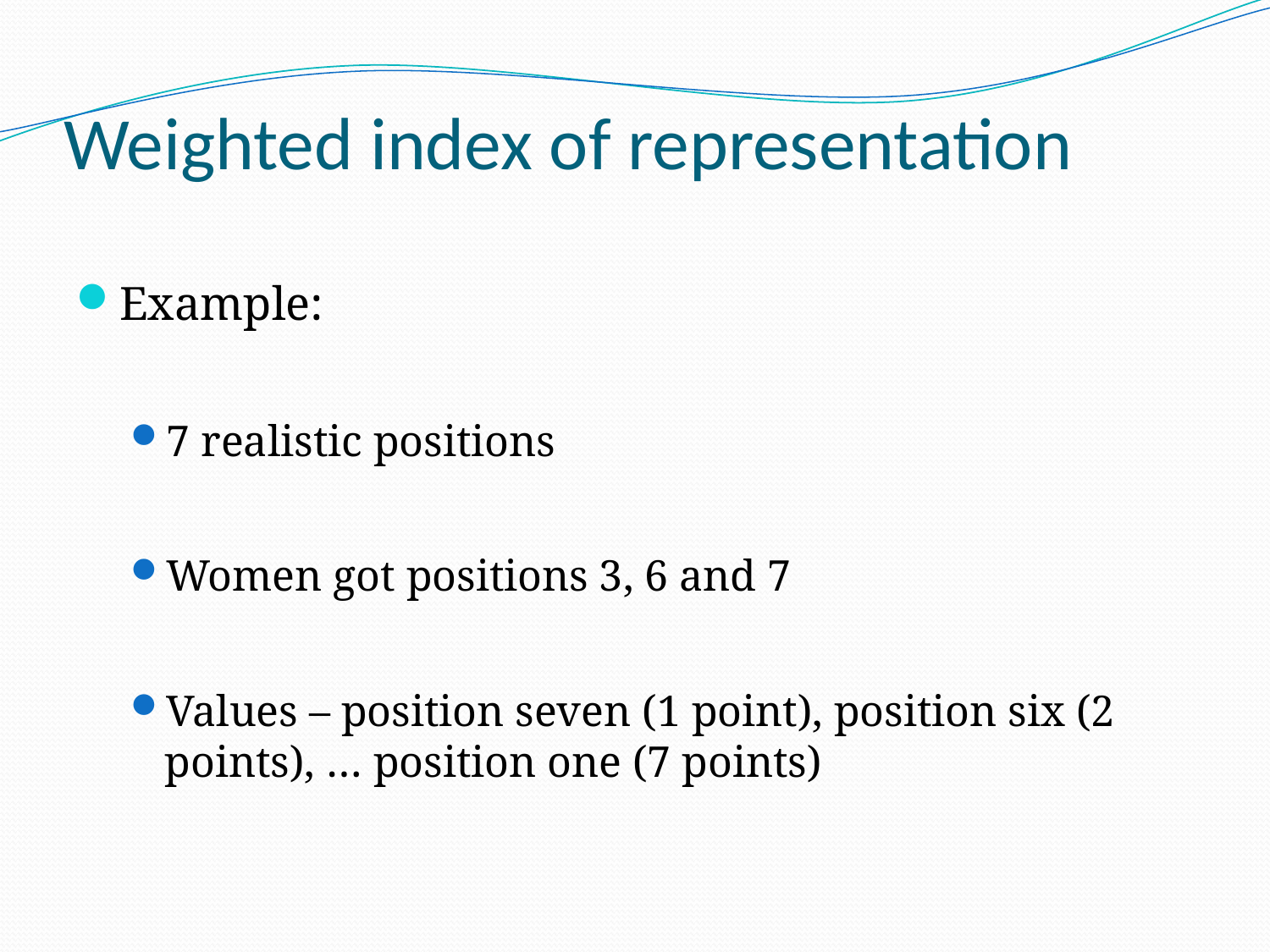

# Weighted index of representation
Example:

7 realistic positions

Women got positions 3, 6 and 7

Values – position seven (1 point), position six (2 points), … position one (7 points)